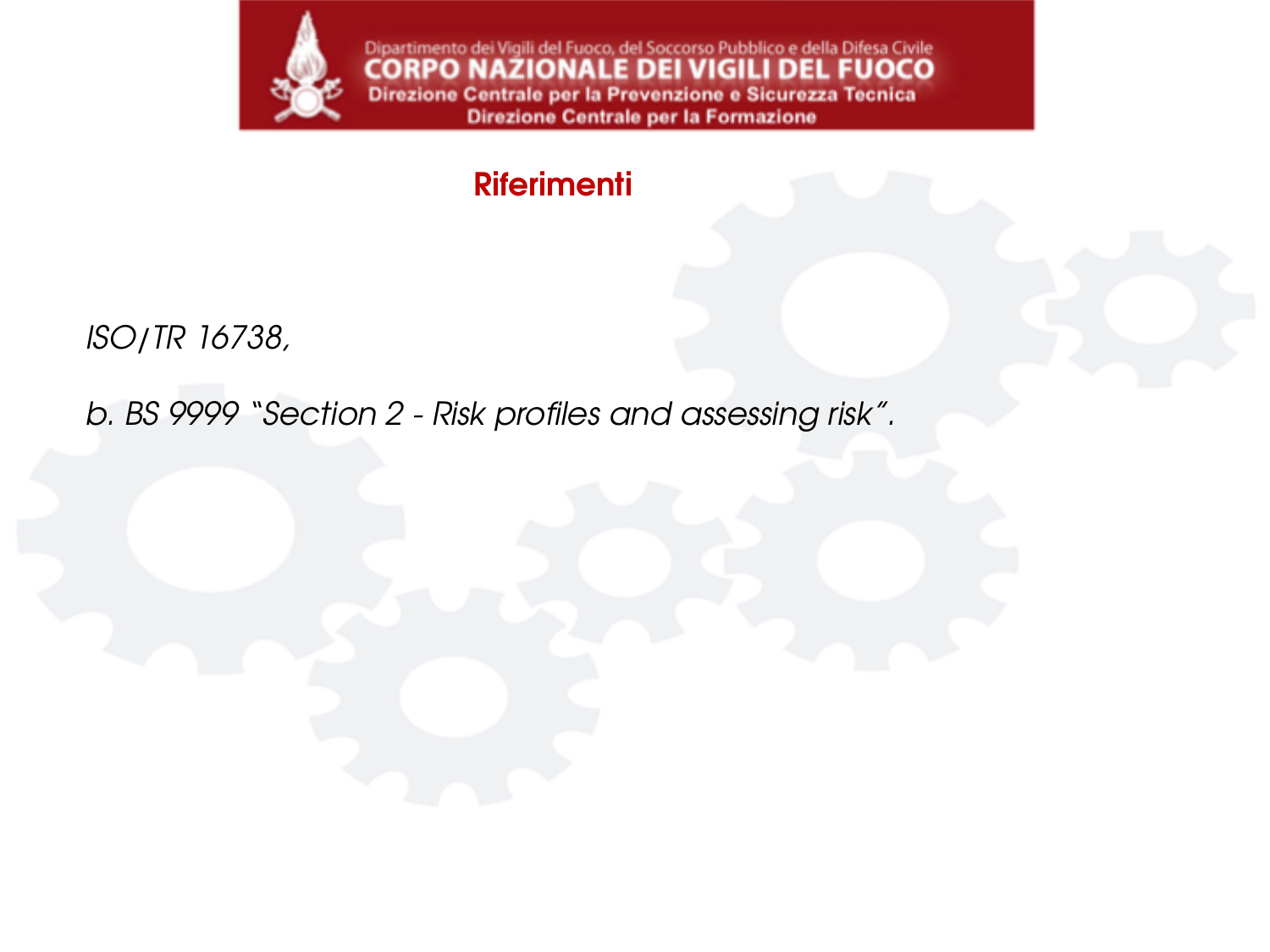

Riferimenti
ISO/TR 16738,

b. BS 9999 “Section 2 - Risk profiles and assessing risk”.